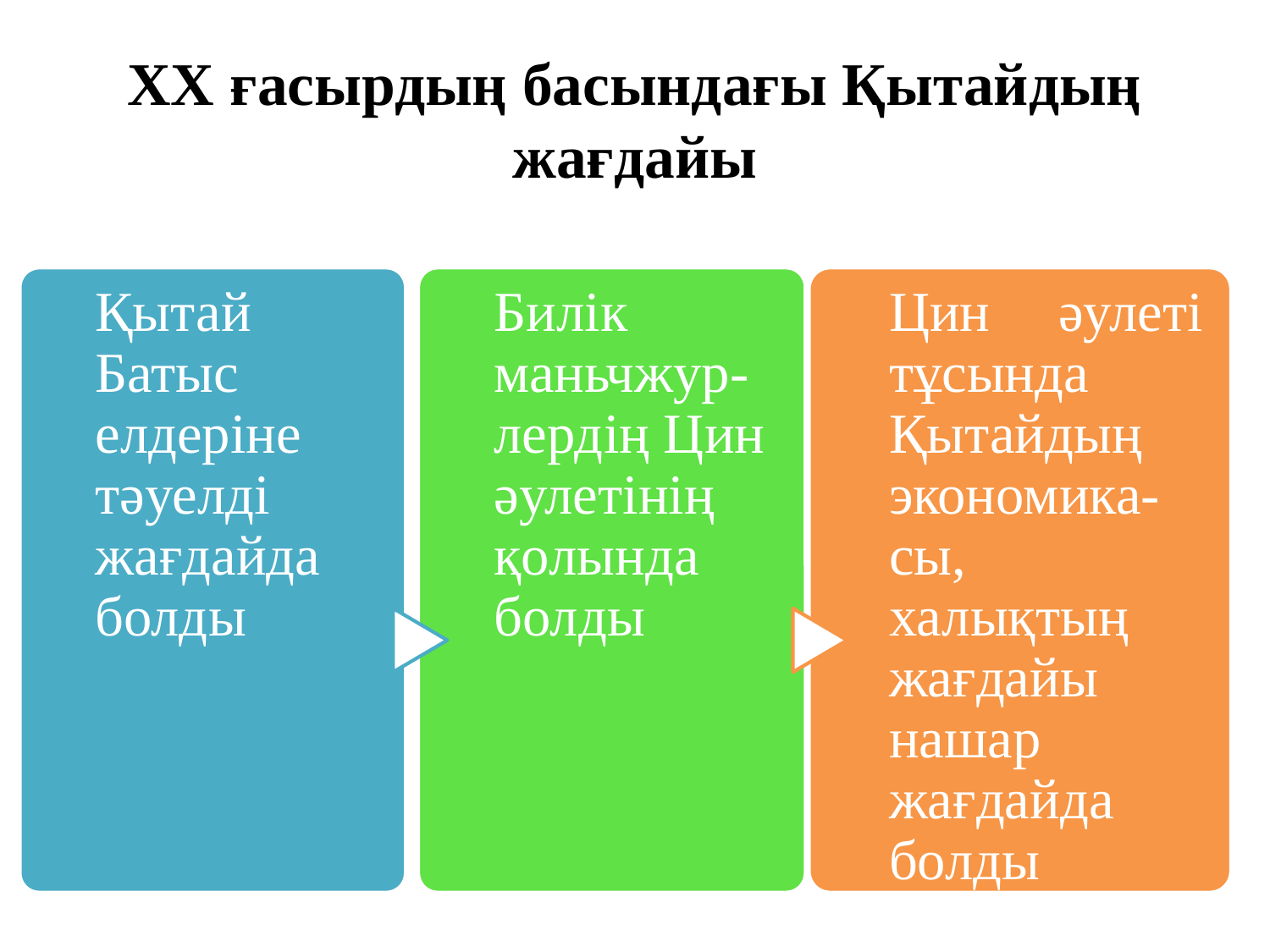

# XX ғасырдың басындағы Қытайдың жағдайы

Қытай Батыс елдеріне тәуелді жағдайда болды

Билік маньчжур-лердің Цин әулетінің қолында  болды

Цин әулеті тұсында Қытайдың экономика-сы,  халықтың жағдайы нашар жағдайда болды